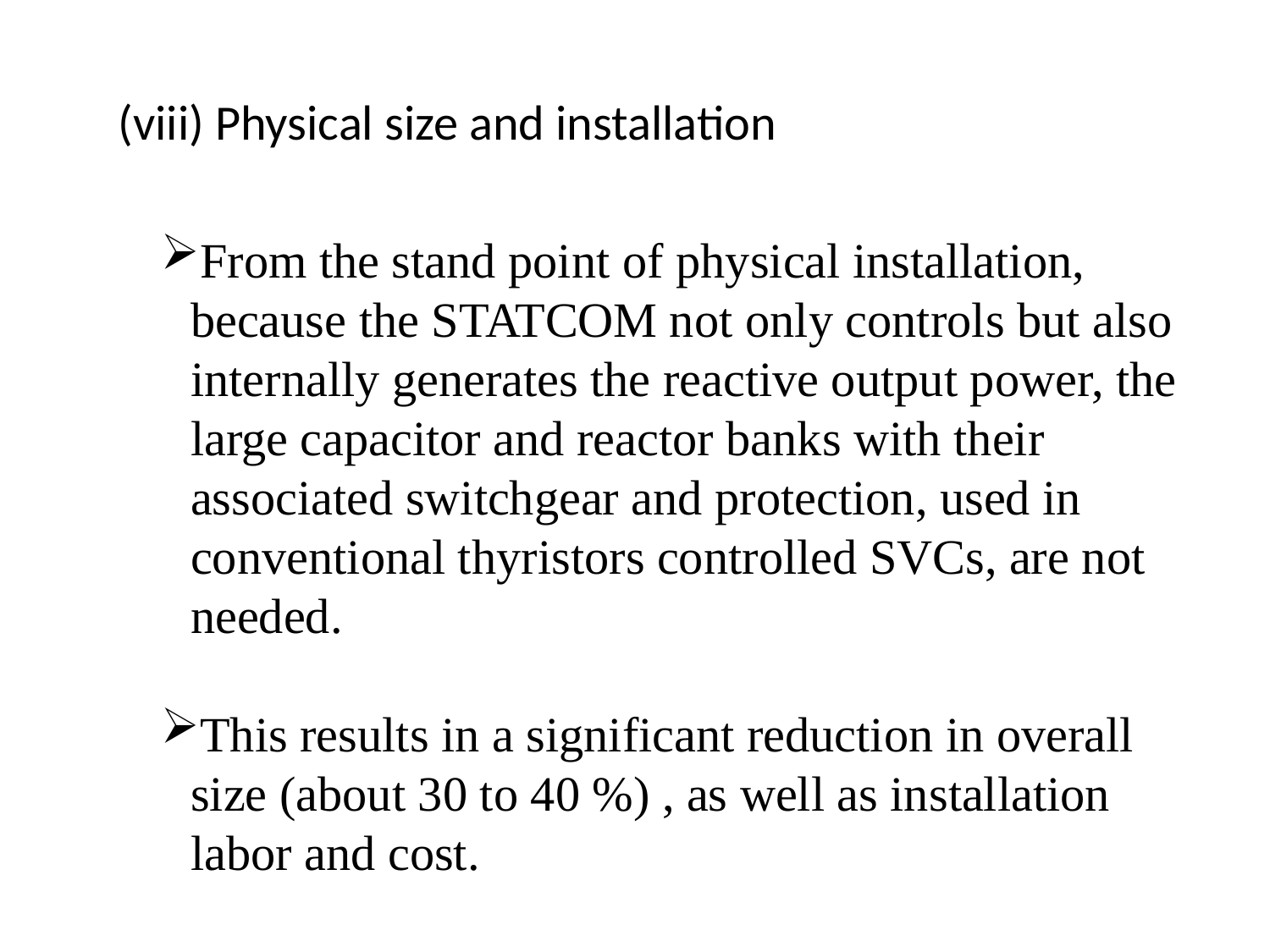

(viii) Physical size and installation
From the stand point of physical installation, because the STATCOM not only controls but also internally generates the reactive output power, the large capacitor and reactor banks with their associated switchgear and protection, used in conventional thyristors controlled SVCs, are not needed.

This results in a significant reduction in overall size (about 30 to 40 %) , as well as installation labor and cost.